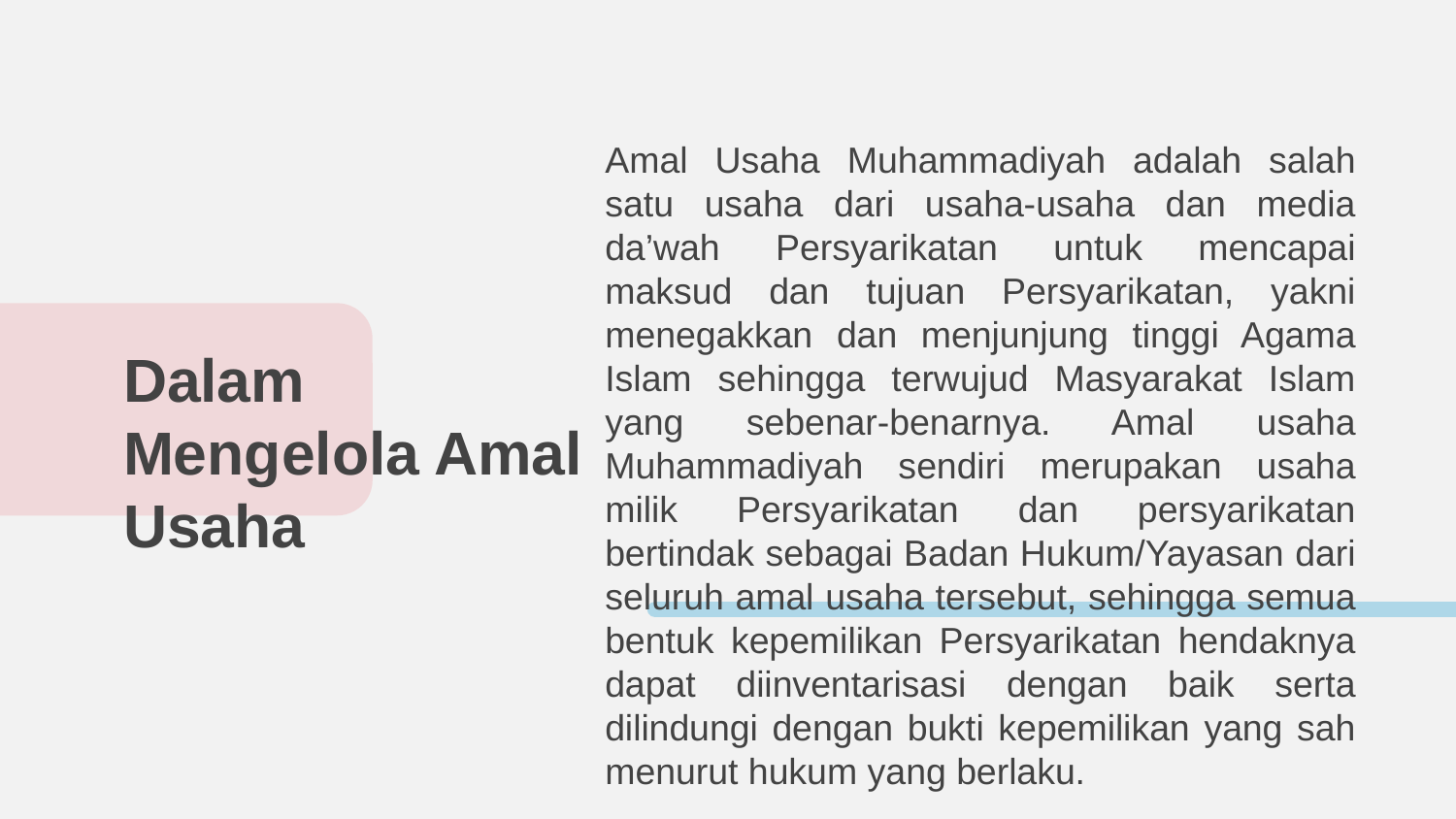

Amal Usaha Muhammadiyah adalah salah satu usaha dari usaha-usaha dan media da’wah Persyarikatan untuk mencapai maksud dan tujuan Persyarikatan, yakni menegakkan dan menjunjung tinggi Agama Islam sehingga terwujud Masyarakat Islam yang sebenar-benarnya. Amal usaha Muhammadiyah sendiri merupakan usaha milik Persyarikatan dan persyarikatan bertindak sebagai Badan Hukum/Yayasan dari seluruh amal usaha tersebut, sehingga semua bentuk kepemilikan Persyarikatan hendaknya dapat diinventarisasi dengan baik serta dilindungi dengan bukti kepemilikan yang sah menurut hukum yang berlaku.
# Dalam Mengelola Amal Usaha